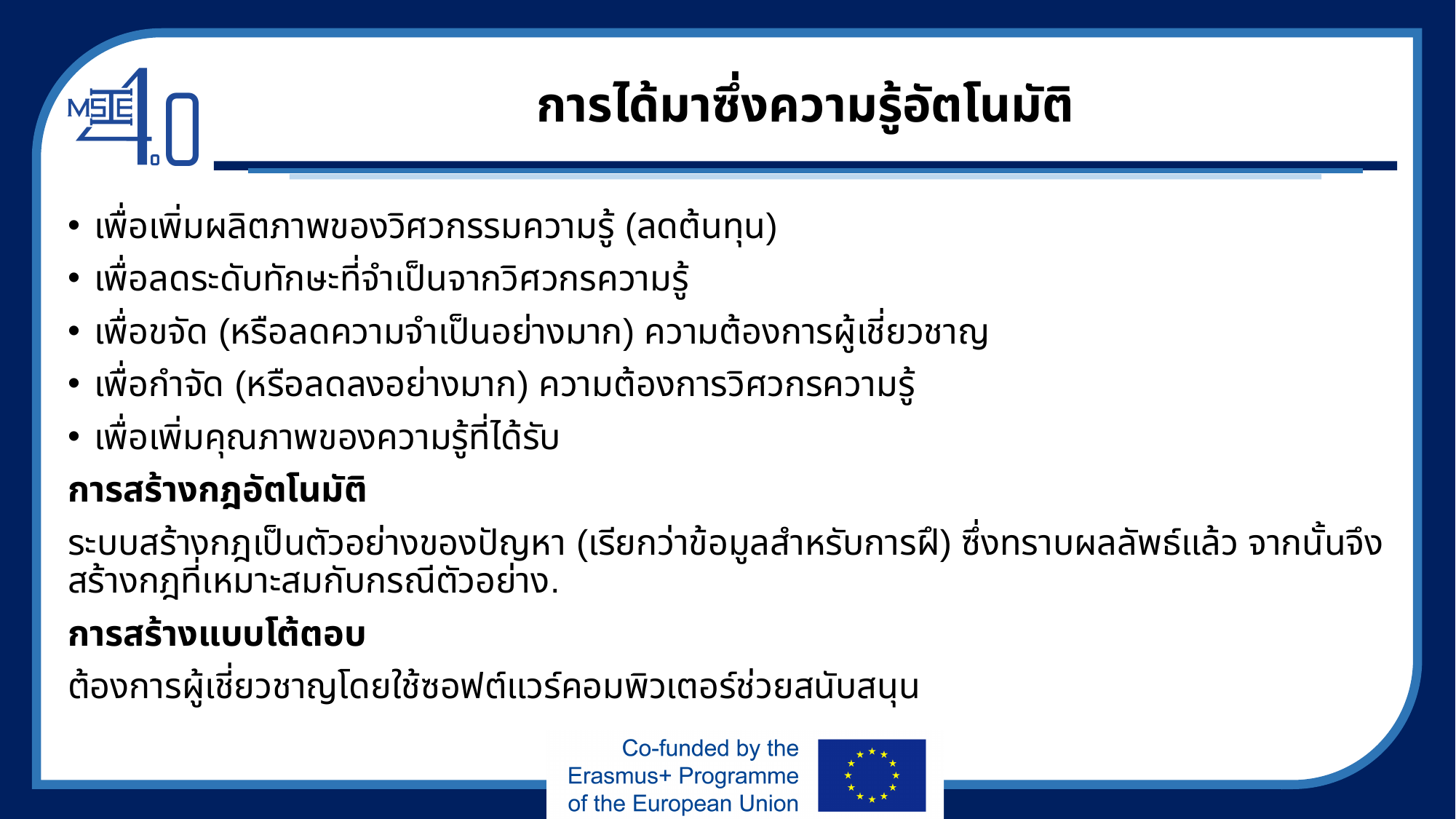

# การได้มาซึ่งความรู้อัตโนมัติ
เพื่อเพิ่มผลิตภาพของวิศวกรรมความรู้ (ลดต้นทุน)
เพื่อลดระดับทักษะที่จำเป็นจากวิศวกรความรู้
เพื่อขจัด (หรือลดความจำเป็นอย่างมาก) ความต้องการผู้เชี่ยวชาญ
เพื่อกำจัด (หรือลดลงอย่างมาก) ความต้องการวิศวกรความรู้
เพื่อเพิ่มคุณภาพของความรู้ที่ได้รับ
การสร้างกฎอัตโนมัติ
ระบบสร้างกฎเป็นตัวอย่างของปัญหา (เรียกว่าข้อมูลสำหรับการฝึ) ซึ่งทราบผลลัพธ์แล้ว จากนั้นจึงสร้างกฎที่เหมาะสมกับกรณีตัวอย่าง.
การสร้างแบบโต้ตอบ
ต้องการผู้เชี่ยวชาญโดยใช้ซอฟต์แวร์คอมพิวเตอร์ช่วยสนับสนุน